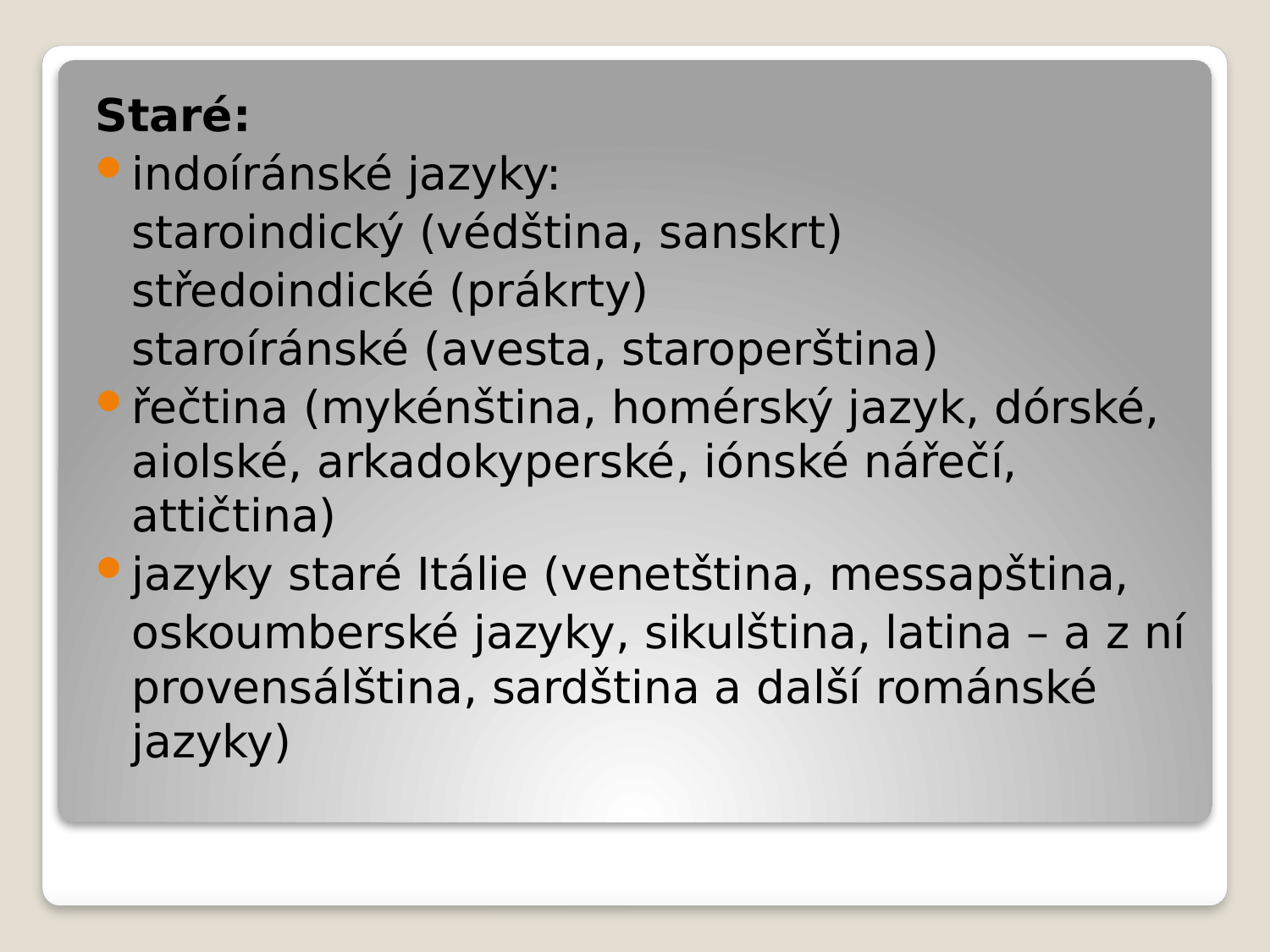

Staré:
indoíránské jazyky:
		staroindický (védština, sanskrt)
		středoindické (prákrty)
		staroíránské (avesta, staroperština)
řečtina (mykénština, homérský jazyk, dórské, aiolské, arkadokyperské, iónské nářečí, attičtina)
jazyky staré Itálie (venetština, messapština,
	oskoumberské jazyky, sikulština, latina – a z ní provensálština, sardština a další románské jazyky)
#